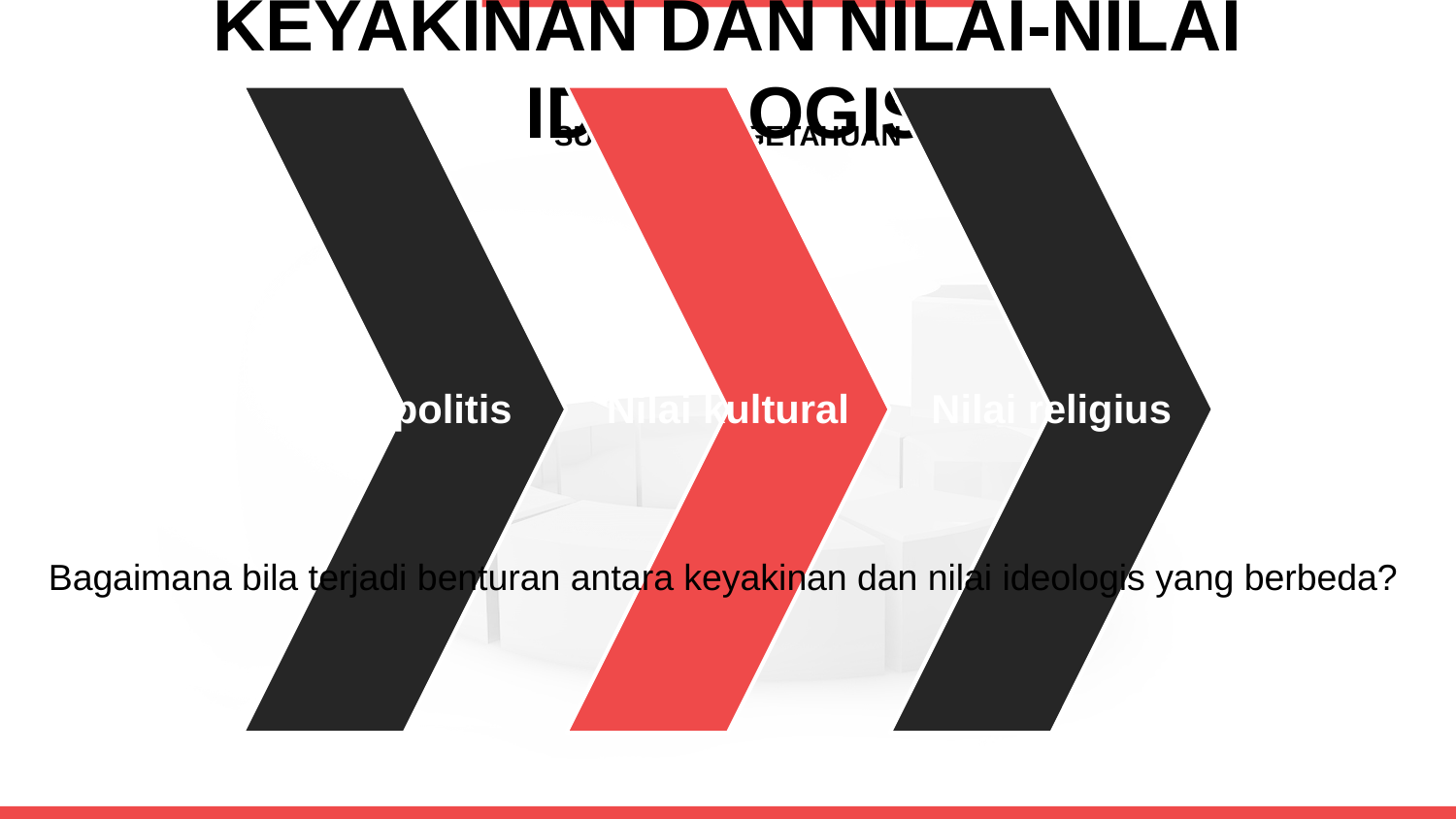

KEYAKINAN DAN NILAI-NILAI IDEOLOGIS
Nilai politis
Nilai kultural
Nilai religius
SUMBER PENGETAHUAN
Bagaimana bila terjadi benturan antara keyakinan dan nilai ideologis yang berbeda?